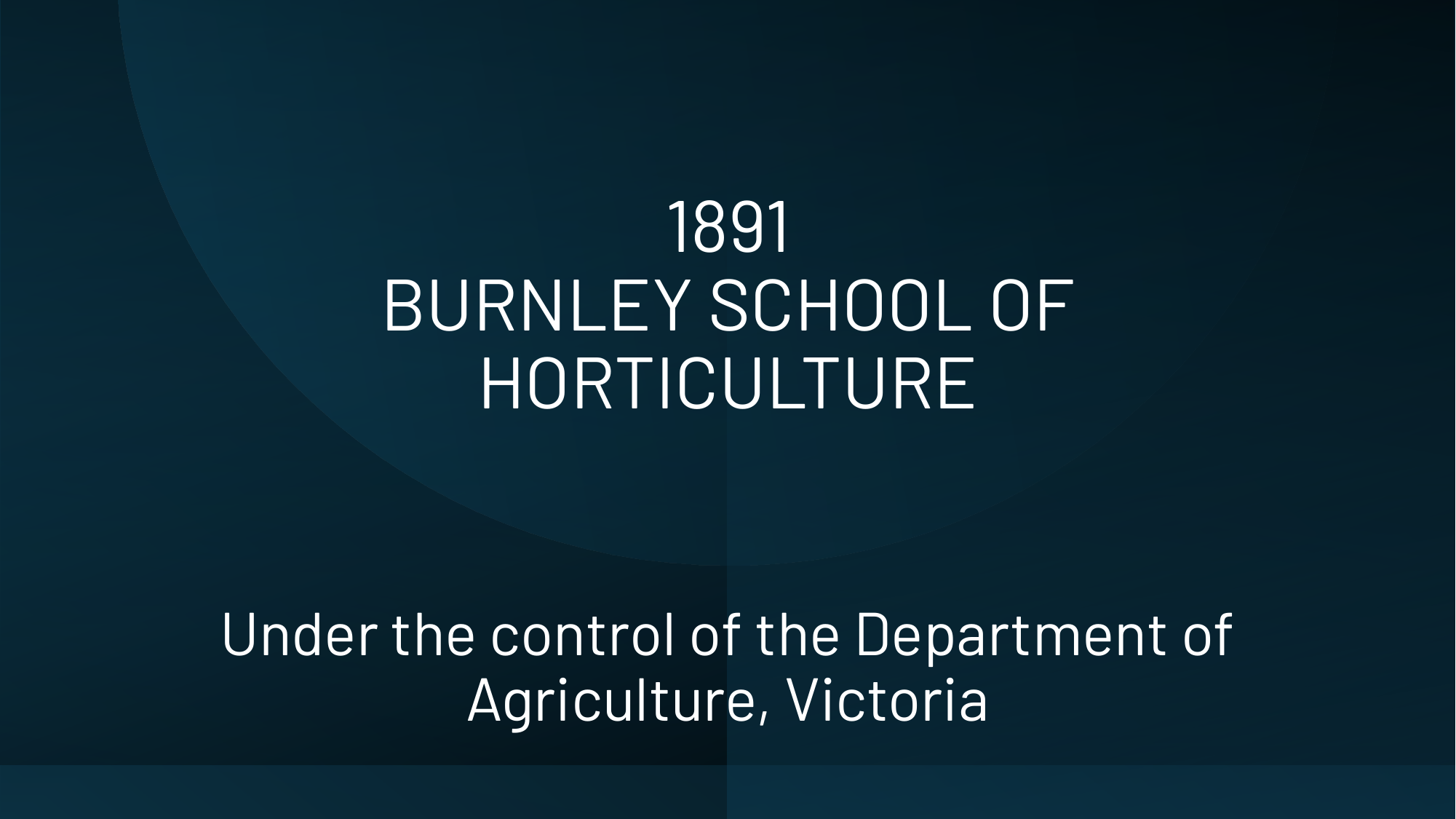

# 1891 BURNLEY SCHOOL OF HORTICULTURE
Under the control of the Department of Agriculture, Victoria